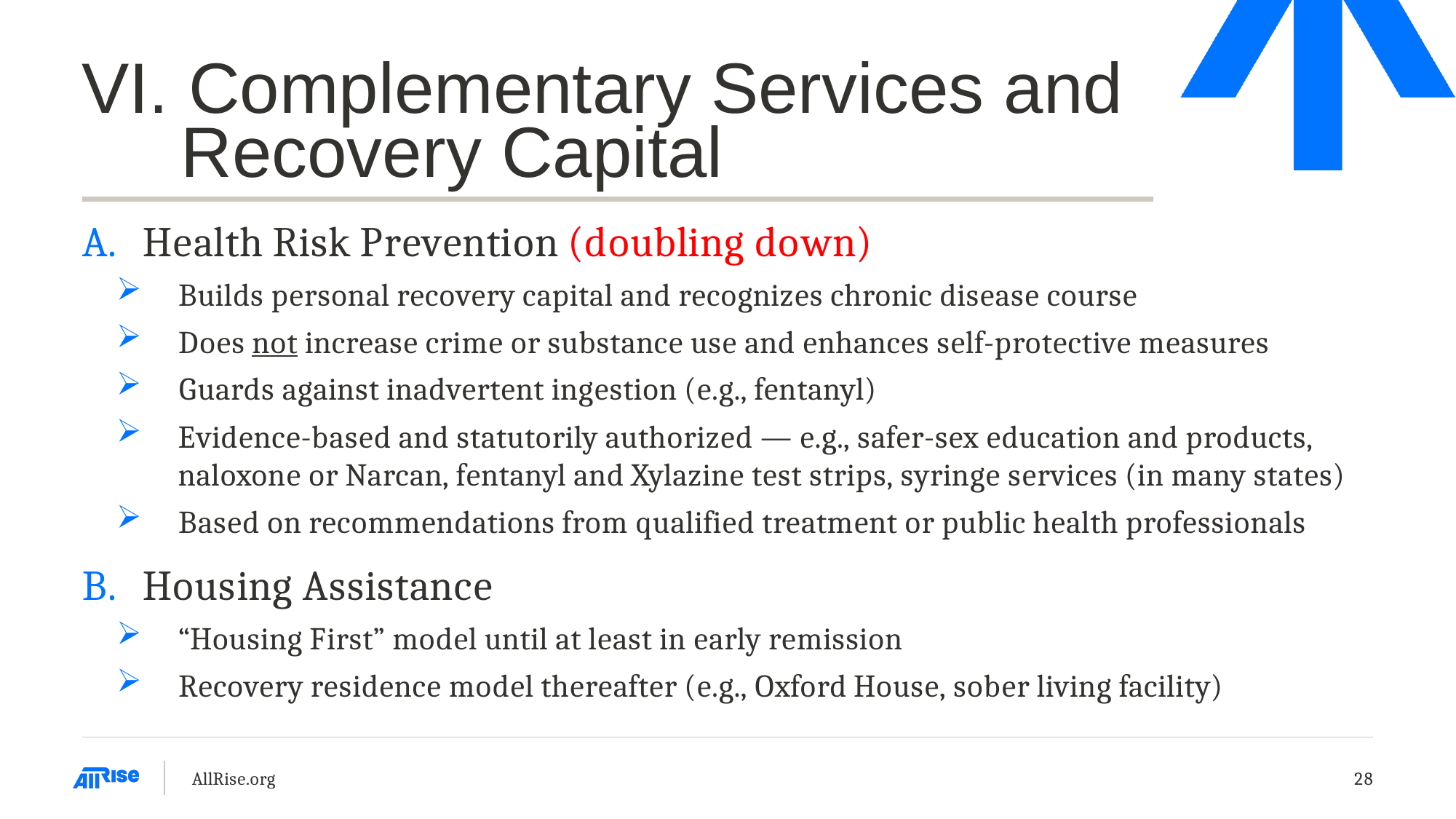

# VI. Complementary Services and Recovery Capital
Health Risk Prevention (doubling down)
Builds personal recovery capital and recognizes chronic disease course
Does not increase crime or substance use and enhances self-protective measures
Guards against inadvertent ingestion (e.g., fentanyl)
Evidence-based and statutorily authorized — e.g., safer-sex education and products, naloxone or Narcan, fentanyl and Xylazine test strips, syringe services (in many states)
Based on recommendations from qualified treatment or public health professionals
Housing Assistance
“Housing First” model until at least in early remission
Recovery residence model thereafter (e.g., Oxford House, sober living facility)

AllRise.org
28